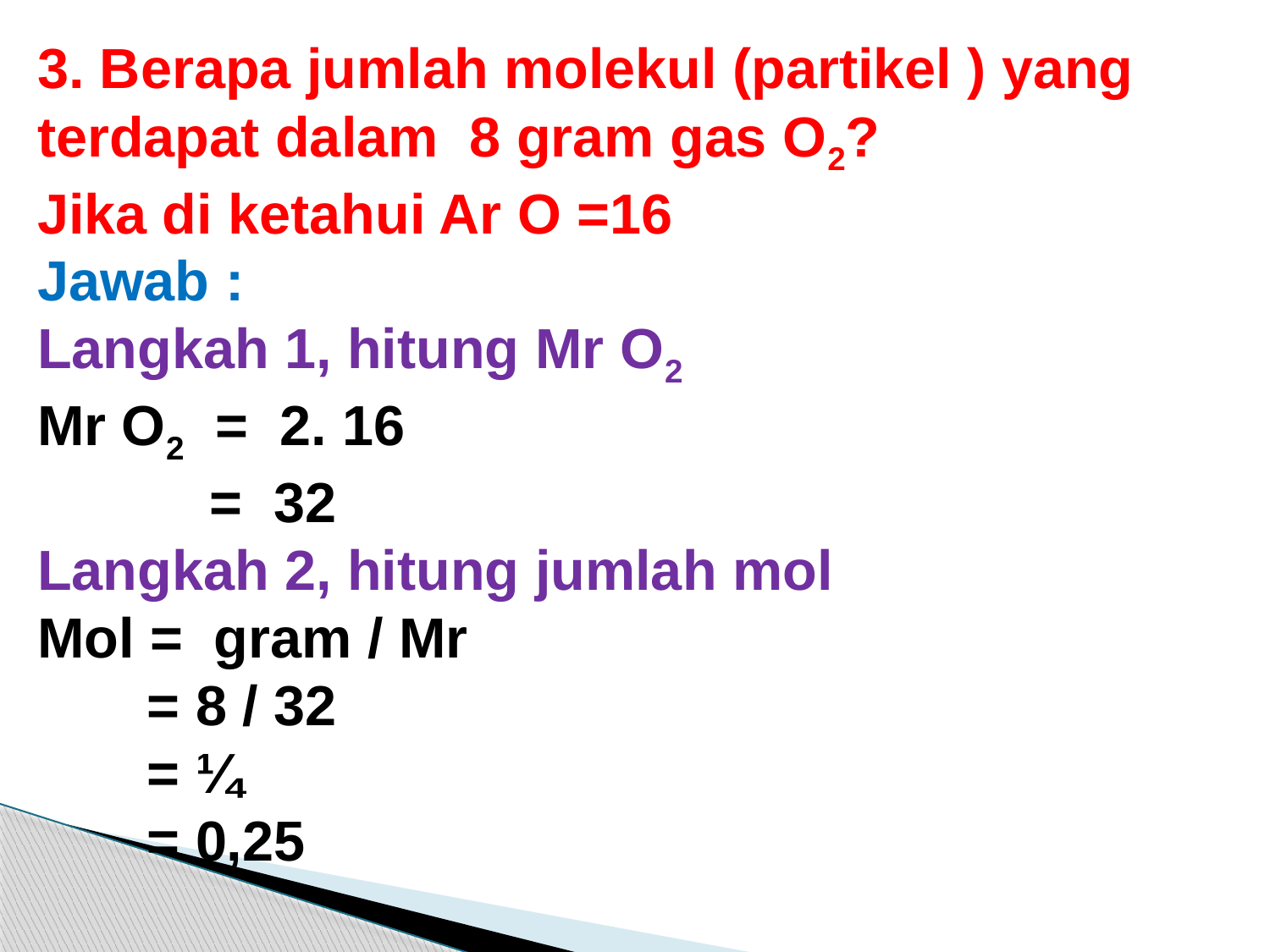

3. Berapa jumlah molekul (partikel ) yang terdapat dalam  8 gram gas O2?
Jika di ketahui Ar O =16
Jawab :
Langkah 1, hitung Mr O2
Mr O2  =  2. 16
           =  32
Langkah 2, hitung jumlah mol
Mol =  gram / Mr
       = 8 / 32
       = ¼
       = 0,25